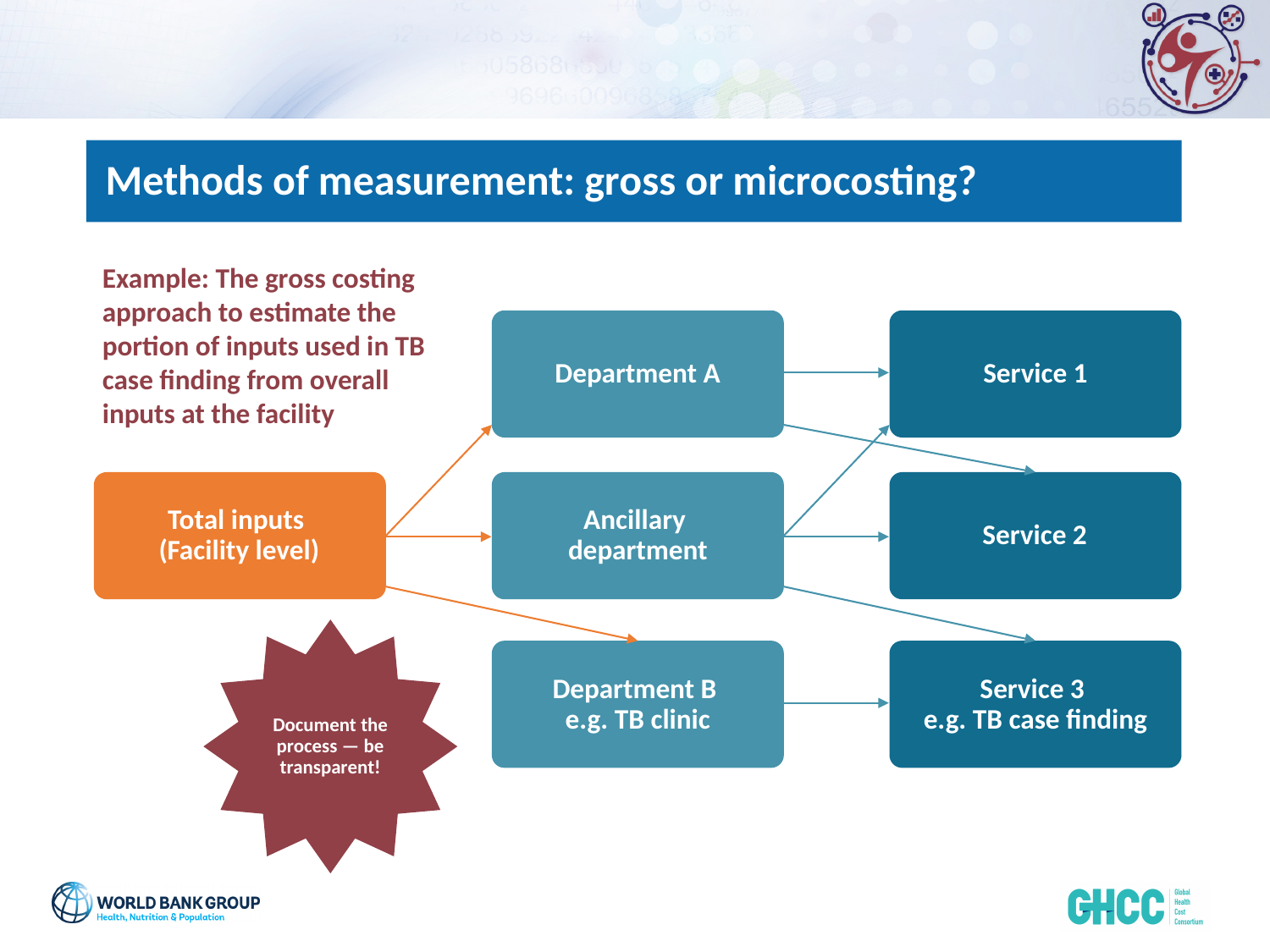

Methods of measurement: gross or microcosting?
Example: The gross costing approach to estimate the portion of inputs used in TB case finding from overall inputs at the facility
Department A
Service 1
Service 2
Total inputs
(Facility level)
Ancillary
department
Document the process — be transparent!
Department B
e.g. TB clinic
Service 3
e.g. TB case finding